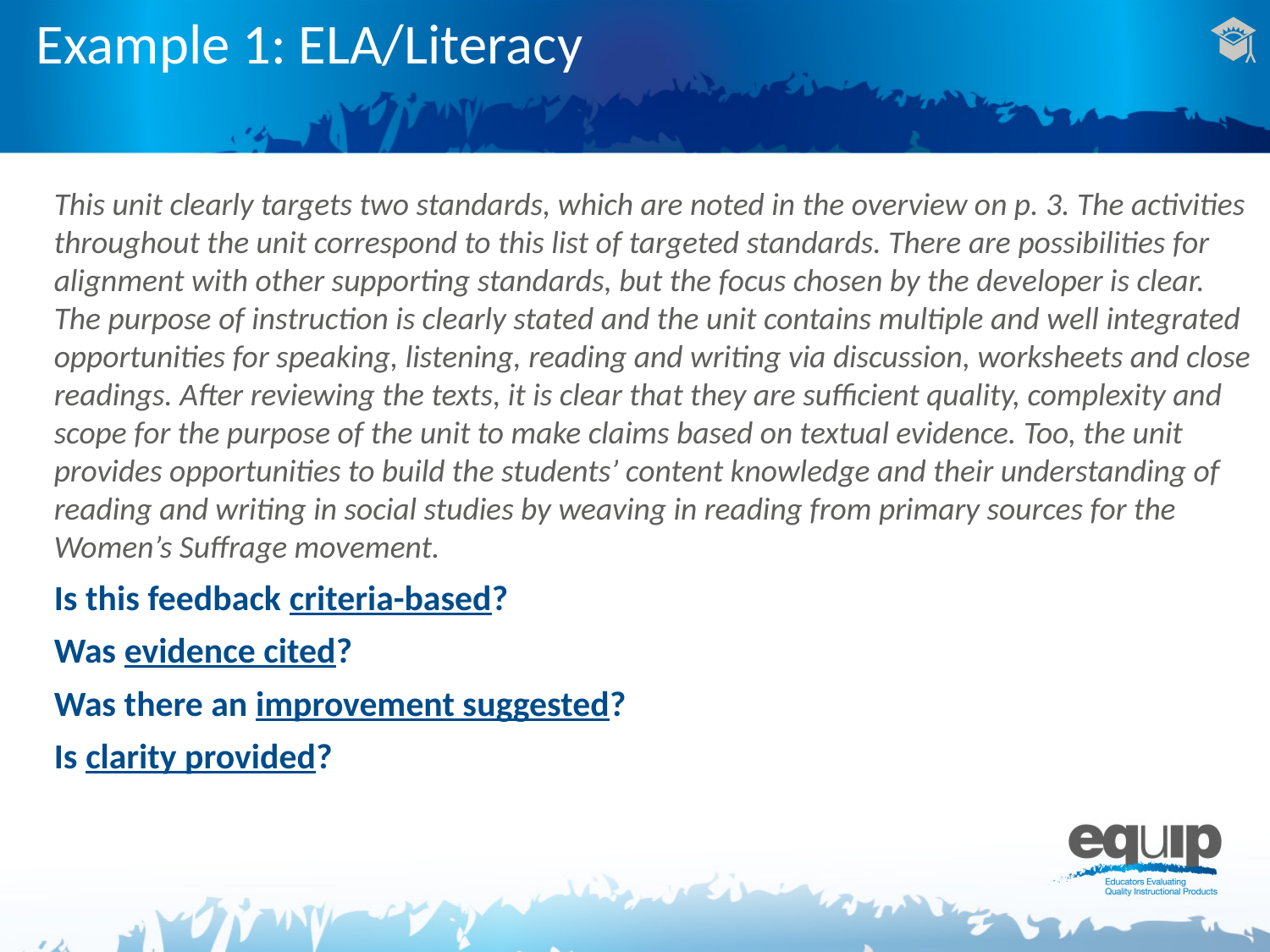

# Example 1: ELA/Literacy
This unit clearly targets two standards, which are noted in the overview on p. 3. The activities throughout the unit correspond to this list of targeted standards. There are possibilities for alignment with other supporting standards, but the focus chosen by the developer is clear. The purpose of instruction is clearly stated and the unit contains multiple and well integrated opportunities for speaking, listening, reading and writing via discussion, worksheets and close readings. After reviewing the texts, it is clear that they are sufficient quality, complexity and scope for the purpose of the unit to make claims based on textual evidence. Too, the unit provides opportunities to build the students’ content knowledge and their understanding of reading and writing in social studies by weaving in reading from primary sources for the Women’s Suffrage movement.
Is this feedback criteria-based?
Was evidence cited?
Was there an improvement suggested?
Is clarity provided?